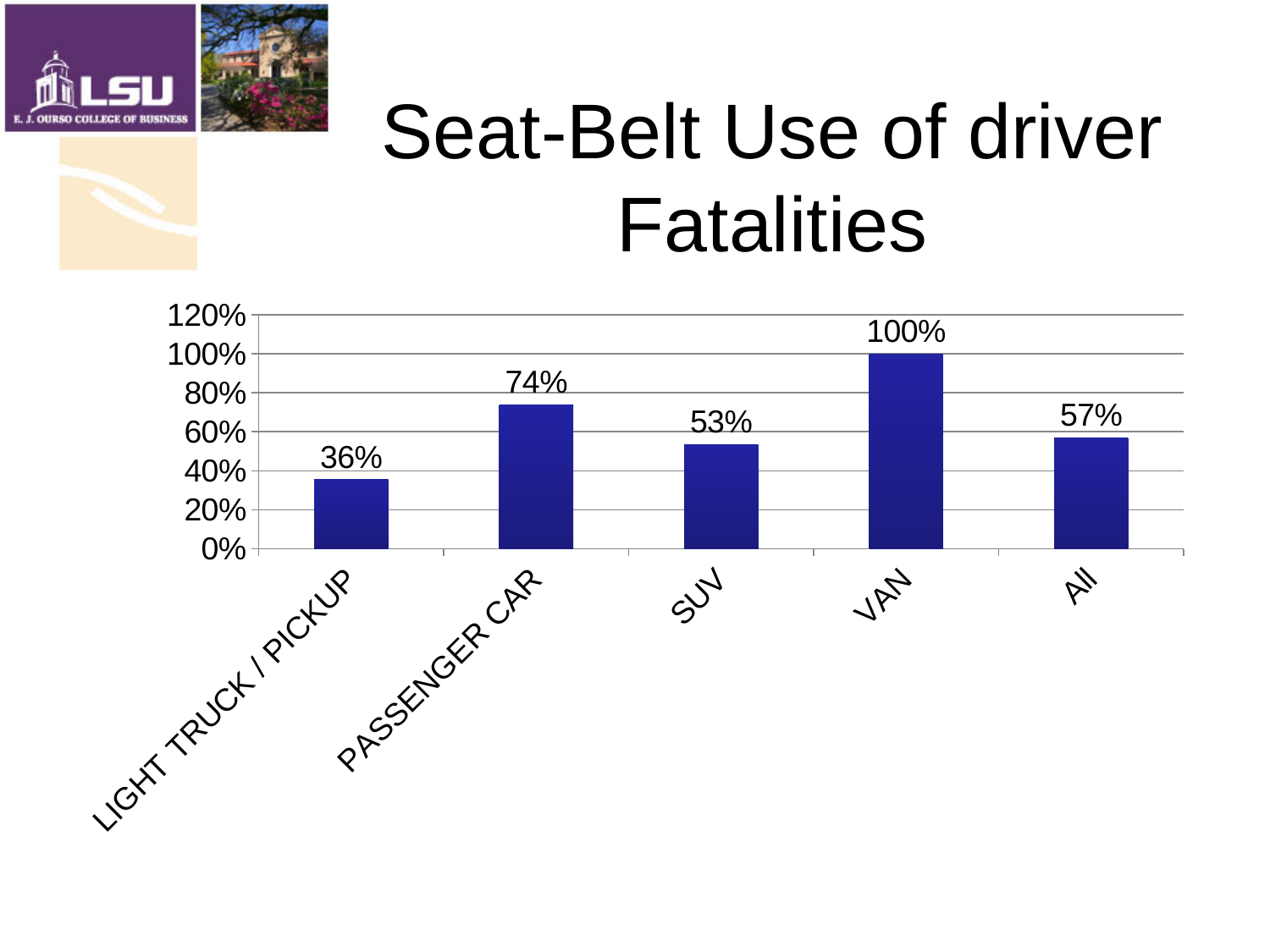

# Seat-Belt Use of driver Fatalities

### Chart

| Category |  |
|---|---|
| LIGHT TRUCK / PICKUP | 0.35517693315858456 |
| PASSENGER CAR | 0.7369007803790413 |
| SUV | 0.5346820809248555 |
| VAN | 1.0 |
| All | 0.5699080793420416 |